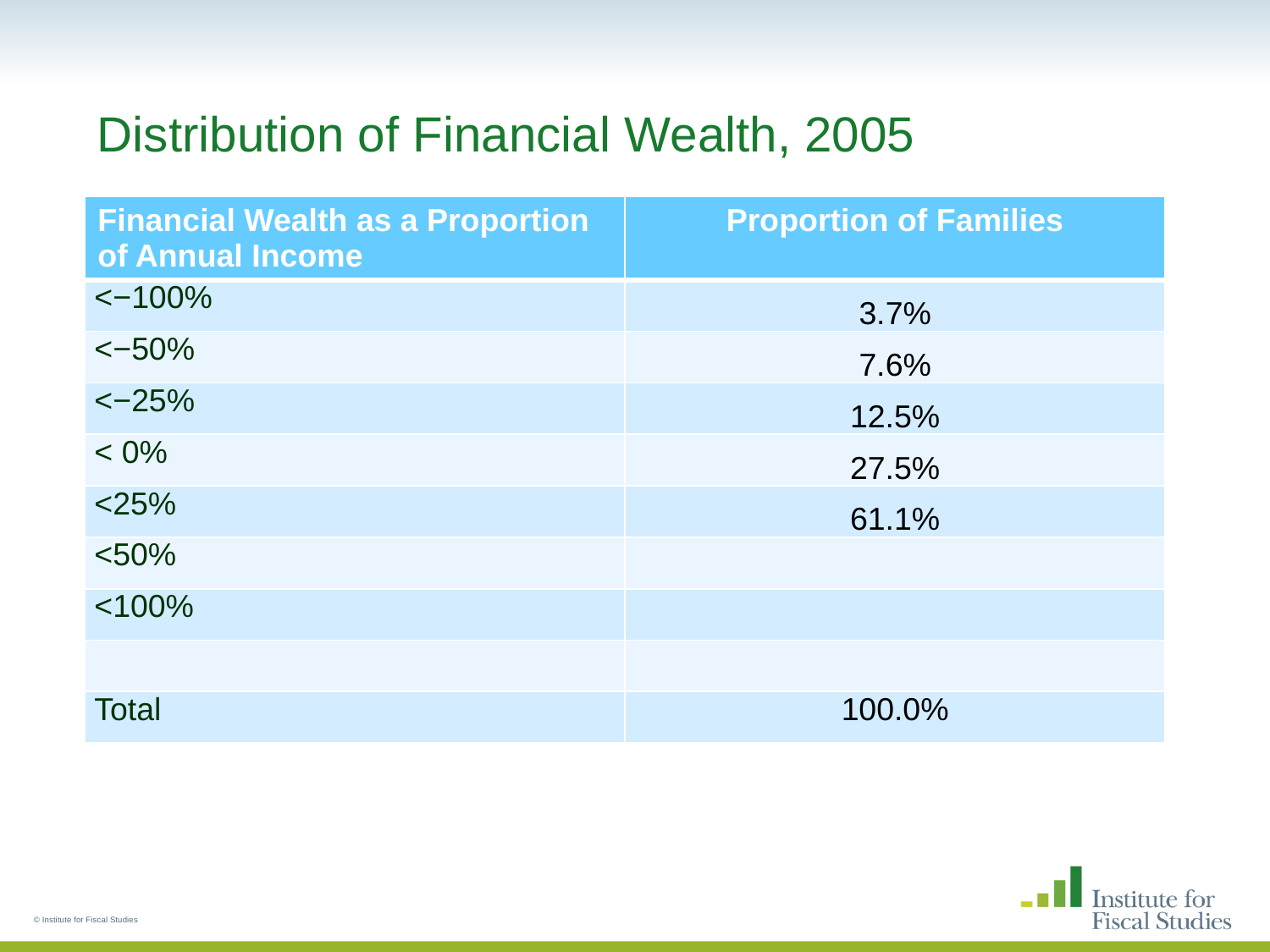

# Distribution of Financial Wealth, 2005
| Financial Wealth as a Proportion of Annual Income | Proportion of Families |
| --- | --- |
| <−100% | 3.7% |
| <−50% | 7.6% |
| <−25% | 12.5% |
| < 0% | 27.5% |
| <25% | 61.1% |
| <50% |  |
| <100% |  |
|  |  |
| Total | 100.0% |
© Institute for Fiscal Studies